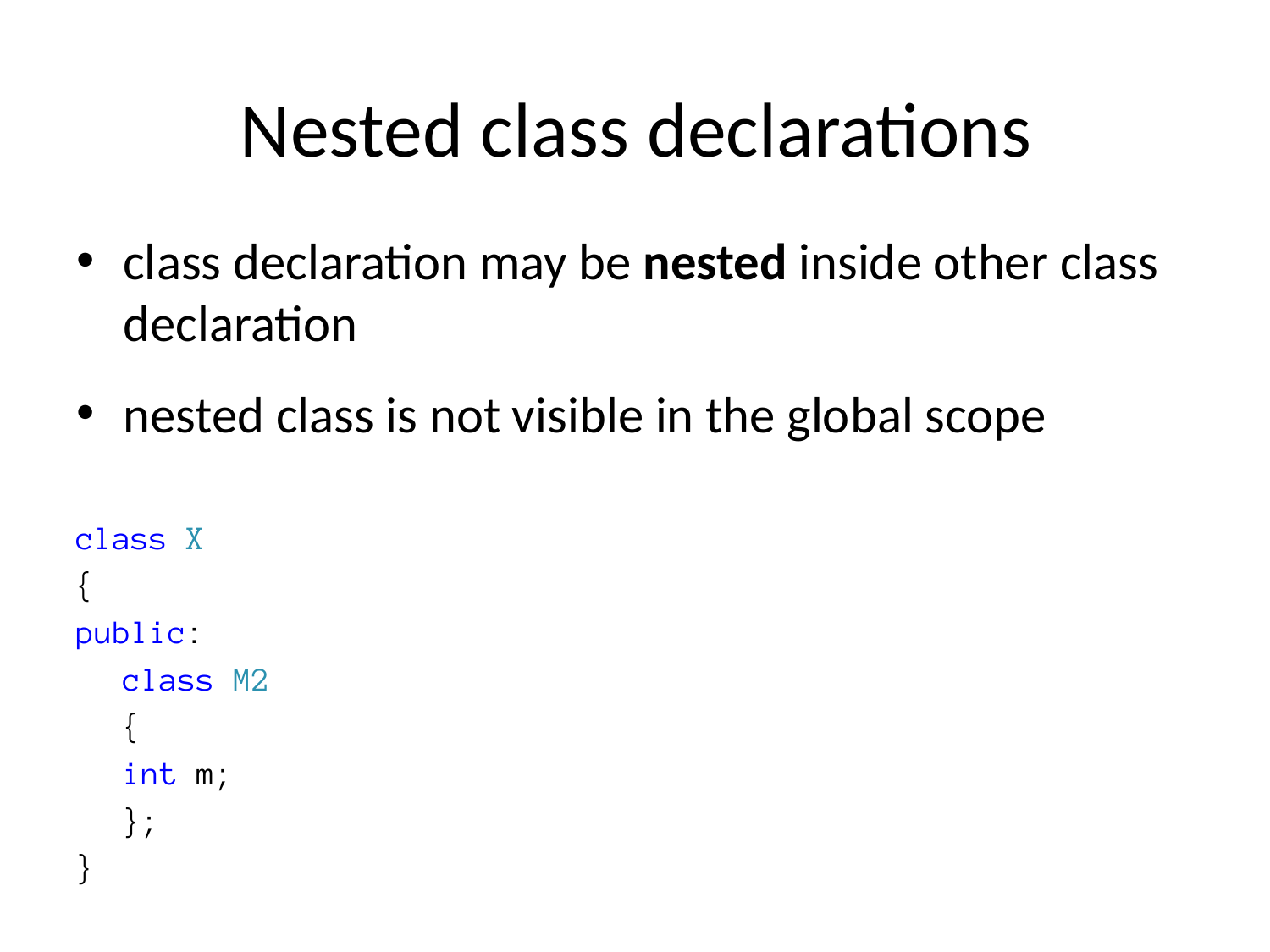

# Nested class declarations
class declaration may be nested inside other class declaration
nested class is not visible in the global scope

class X
{
public:
	class M2
	{
		int m;
	};
}